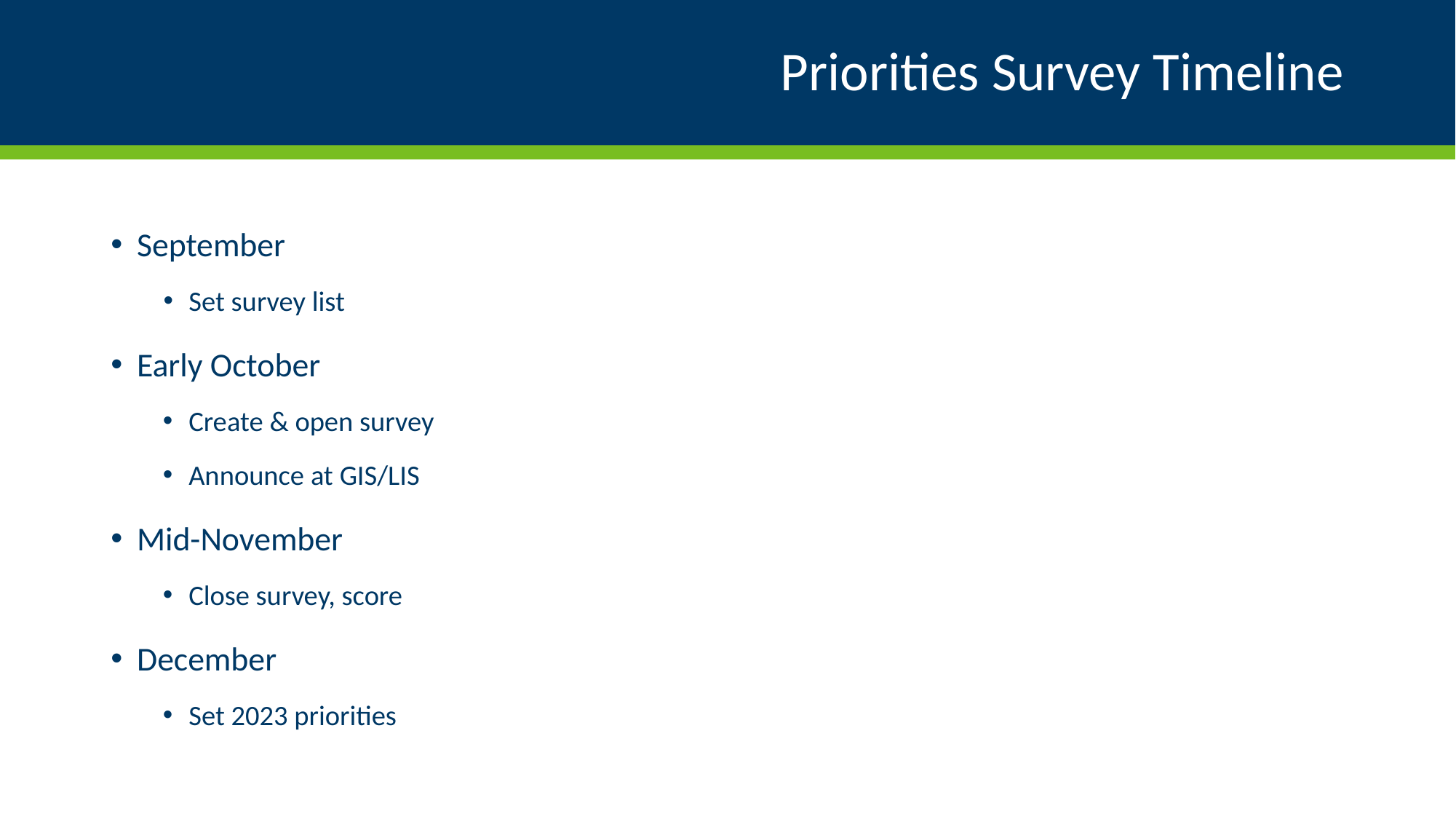

# Priorities Survey Timeline
September
Set survey list
Early October
Create & open survey
Announce at GIS/LIS
Mid-November
Close survey, score
December
Set 2023 priorities